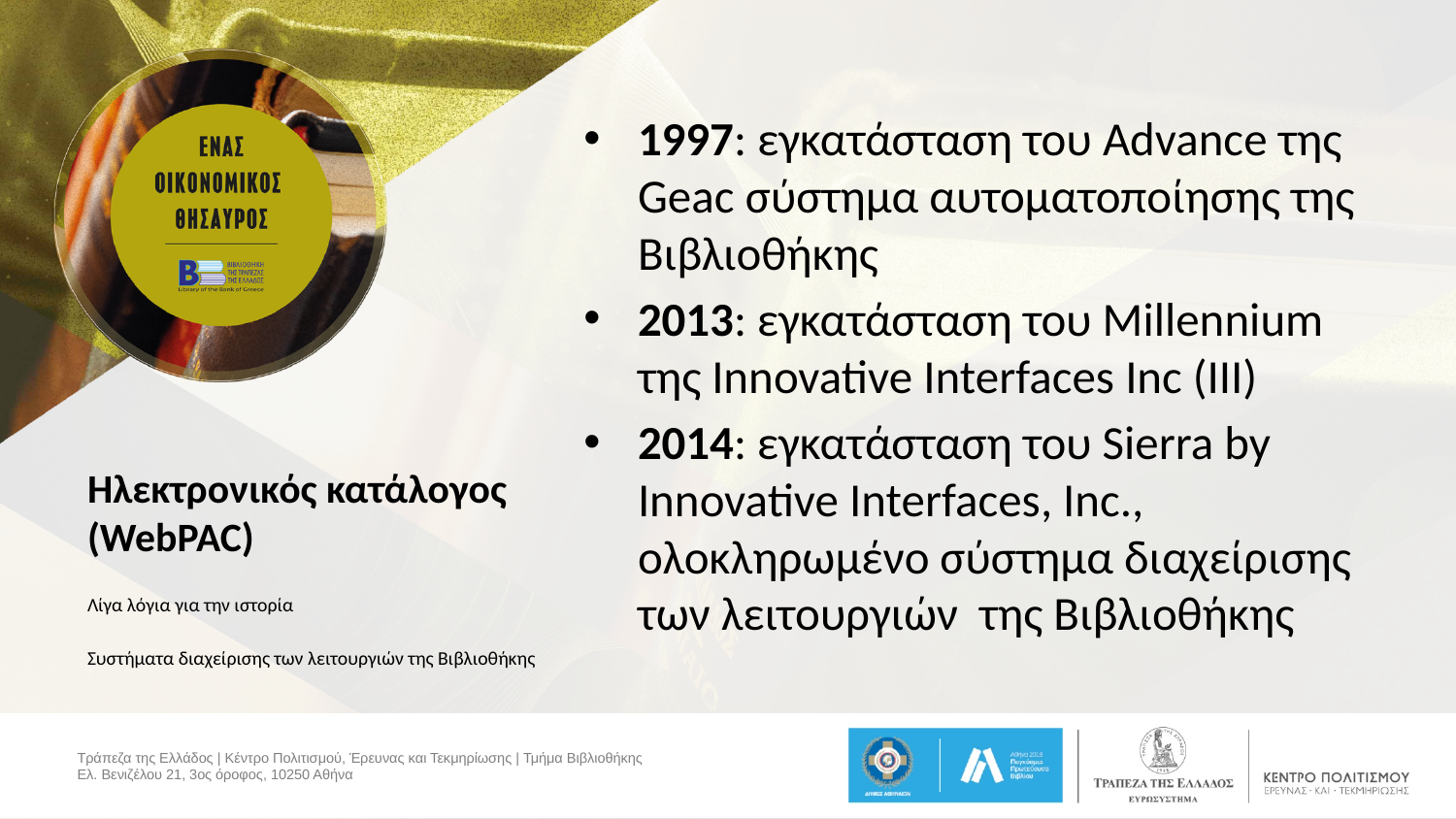

1997: εγκατάσταση του Advance της Geac σύστημα αυτοματοποίησης της Βιβλιοθήκης
2013: εγκατάσταση του Millennium  της Innovative Interfaces Inc (III)
2014: εγκατάσταση του Sierra by Innovative Interfaces, Inc., ολοκληρωμένο σύστημα διαχείρισης των λειτουργιών  της Βιβλιοθήκης

# Ηλεκτρονικός κατάλογος (WebPAC)
Λίγα λόγια για την ιστορία

Συστήματα διαχείρισης των λειτουργιών της Βιβλιοθήκης